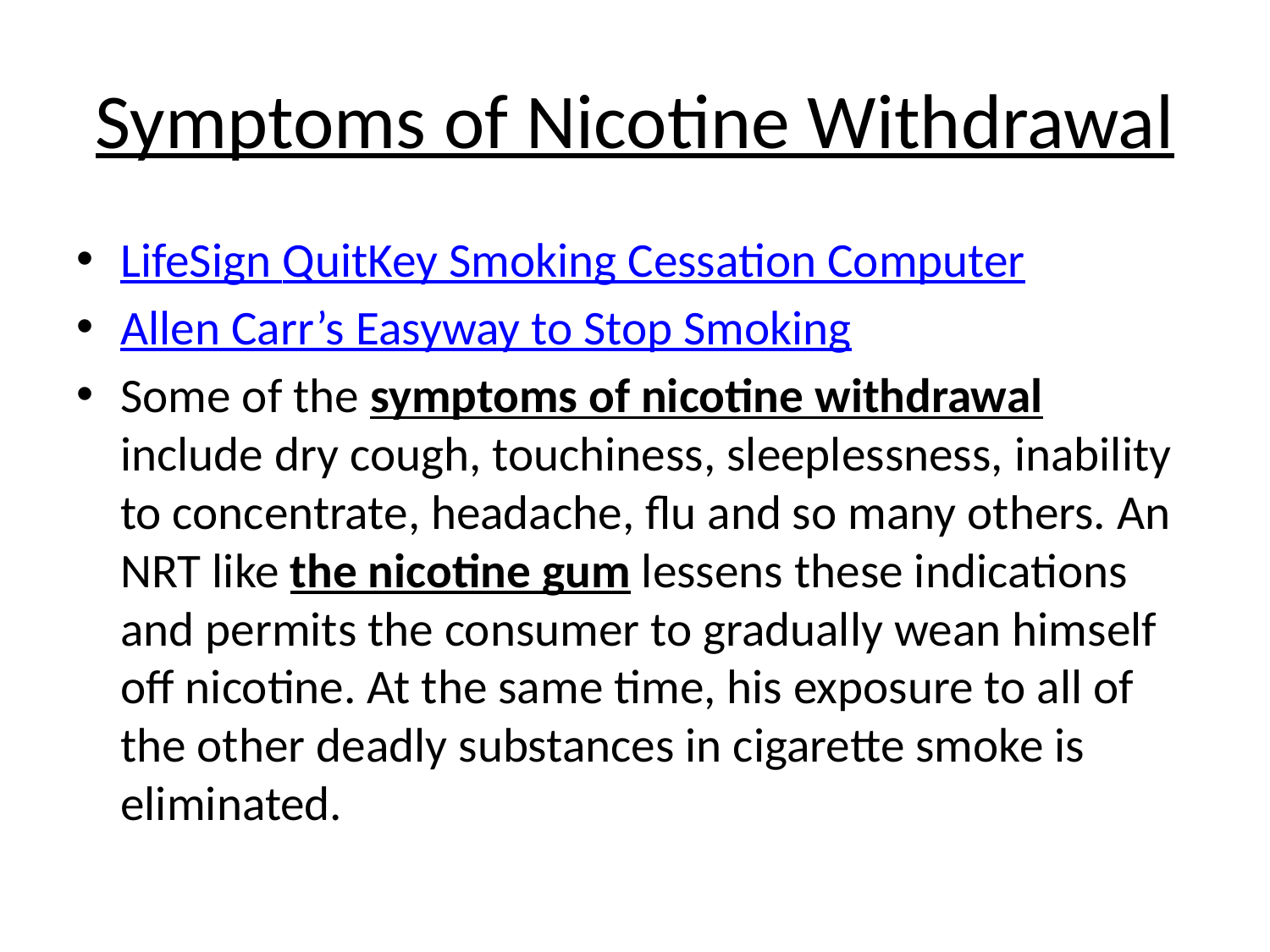

# Symptoms of Nicotine Withdrawal
LifeSign QuitKey Smoking Cessation Computer
Allen Carr’s Easyway to Stop Smoking
Some of the symptoms of nicotine withdrawal include dry cough, touchiness, sleeplessness, inability to concentrate, headache, flu and so many others. An NRT like the nicotine gum lessens these indications and permits the consumer to gradually wean himself off nicotine. At the same time, his exposure to all of the other deadly substances in cigarette smoke is eliminated.